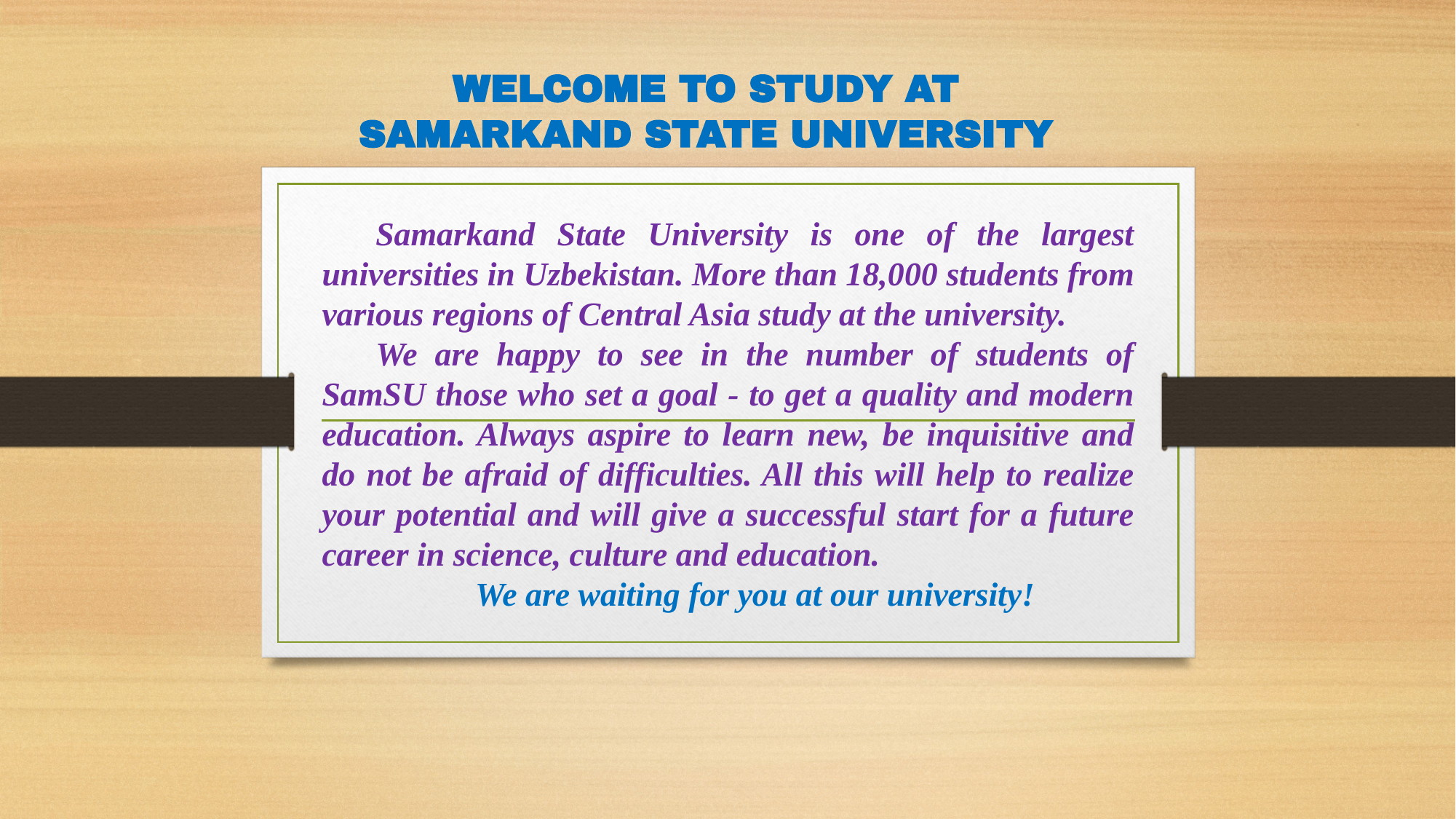

WELCOME TO STUDY AT
SAMARKAND STATE UNIVERSITY

Samarkand State University is one of the largest universities in Uzbekistan. More than 18,000 students from various regions of Central Asia study at the university.
We are happy to see in the number of students of SamSU those who set a goal - to get a quality and modern education. Always aspire to learn new, be inquisitive and do not be afraid of difficulties. All this will help to realize your potential and will give a successful start for a future career in science, culture and education.
We are waiting for you at our university!